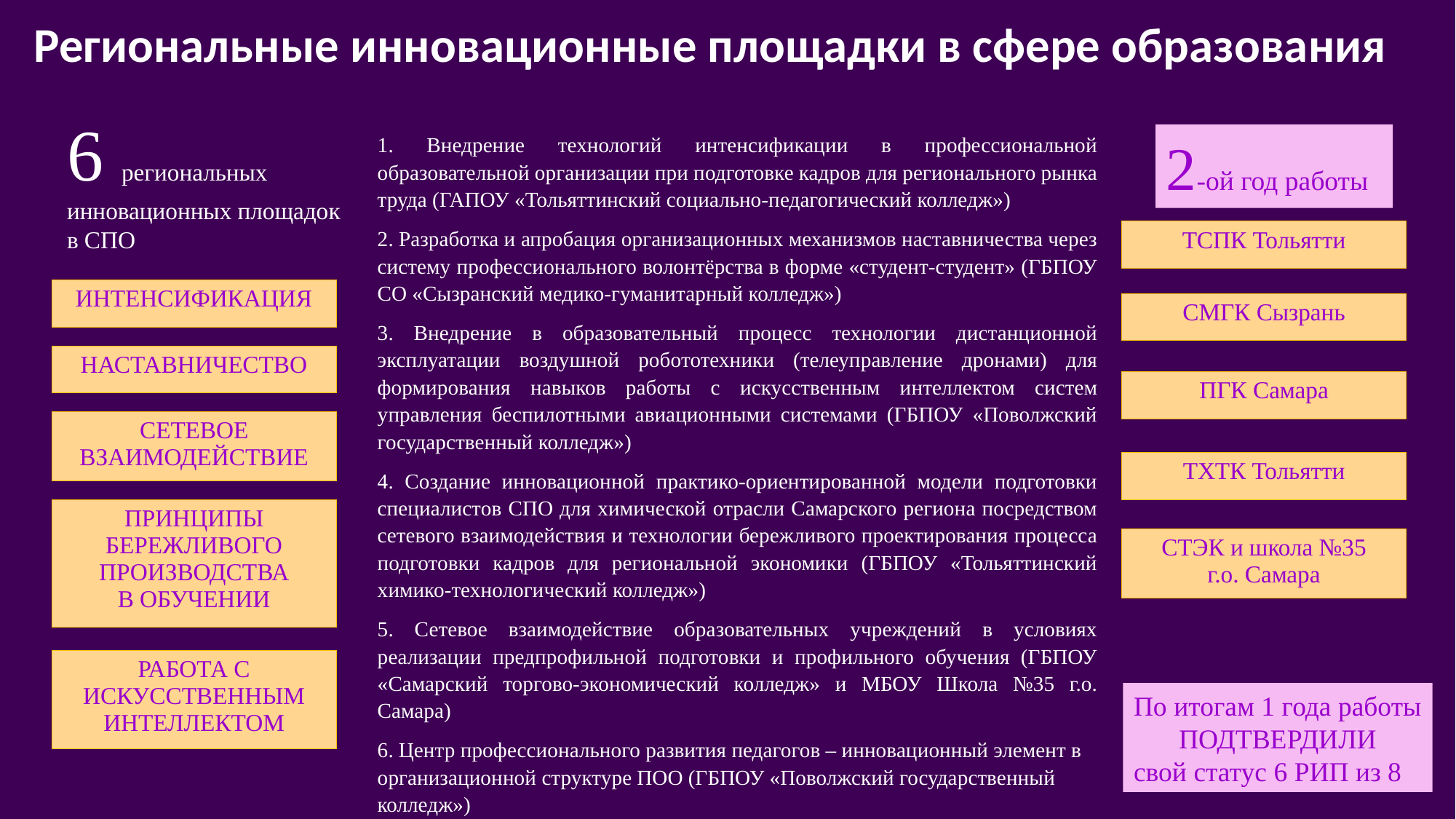

Региональные инновационные площадки в сфере образования
6 региональных
инновационных площадок
в СПО
1. Внедрение технологий интенсификации в профессиональной образовательной организации при подготовке кадров для регионального рынка труда (ГАПОУ «Тольяттинский социально-педагогический колледж»)
2. Разработка и апробация организационных механизмов наставничества через систему профессионального волонтёрства в форме «студент-студент» (ГБПОУ СО «Сызранский медико-гуманитарный колледж»)
3. Внедрение в образовательный процесс технологии дистанционной эксплуатации воздушной робототехники (телеуправление дронами) для формирования навыков работы с искусственным интеллектом систем управления беспилотными авиационными системами (ГБПОУ «Поволжский государственный колледж»)
4. Создание инновационной практико-ориентированной модели подготовки специалистов СПО для химической отрасли Самарского региона посредством сетевого взаимодействия и технологии бережливого проектирования процесса подготовки кадров для региональной экономики (ГБПОУ «Тольяттинский химико-технологический колледж»)
5. Сетевое взаимодействие образовательных учреждений в условиях реализации предпрофильной подготовки и профильного обучения (ГБПОУ «Самарский торгово-экономический колледж» и МБОУ Школа №35 г.о. Самара)
6. Центр профессионального развития педагогов – инновационный элемент в организационной структуре ПОО (ГБПОУ «Поволжский государственный колледж»)
2-ой год работы
| ТСПК Тольятти |
| --- |
| ИНТЕНСИФИКАЦИЯ |
| --- |
| СМГК Сызрань |
| --- |
| НАСТАВНИЧЕСТВО |
| --- |
| ПГК Самара |
| --- |
| СЕТЕВОЕ ВЗАИМОДЕЙСТВИЕ |
| --- |
| ТХТК Тольятти |
| --- |
| ПРИНЦИПЫ БЕРЕЖЛИВОГО ПРОИЗВОДСТВА В ОБУЧЕНИИ |
| --- |
| СТЭК и школа №35 г.о. Самара |
| --- |
| РАБОТА С ИСКУССТВЕННЫМ ИНТЕЛЛЕКТОМ |
| --- |
По итогам 1 года работы
ПОДТВЕРДИЛИ
свой статус 6 РИП из 8